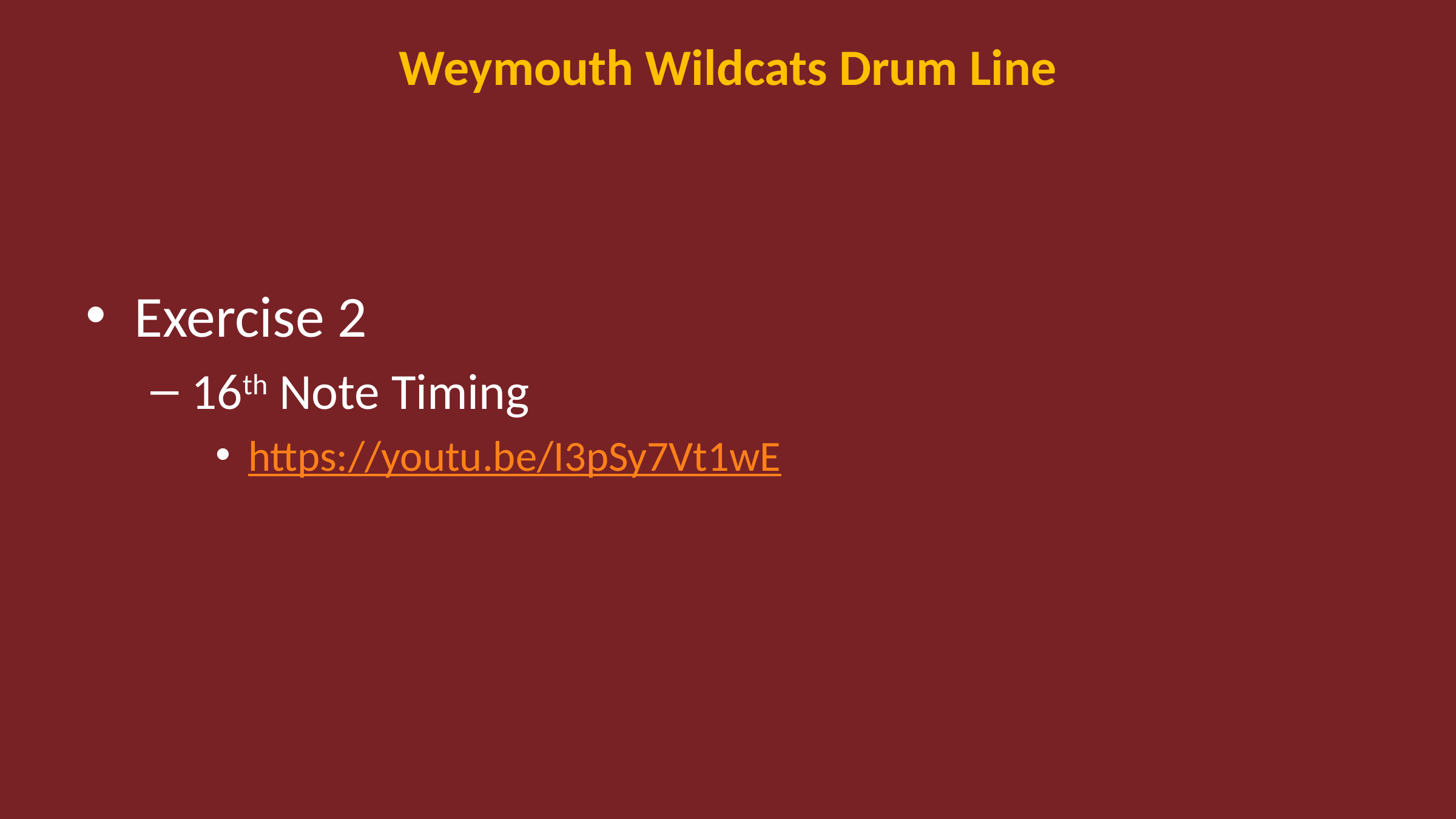

# Weymouth Wildcats Drum Line

Exercise 2
16th Note Timing
https://youtu.be/I3pSy7Vt1wE